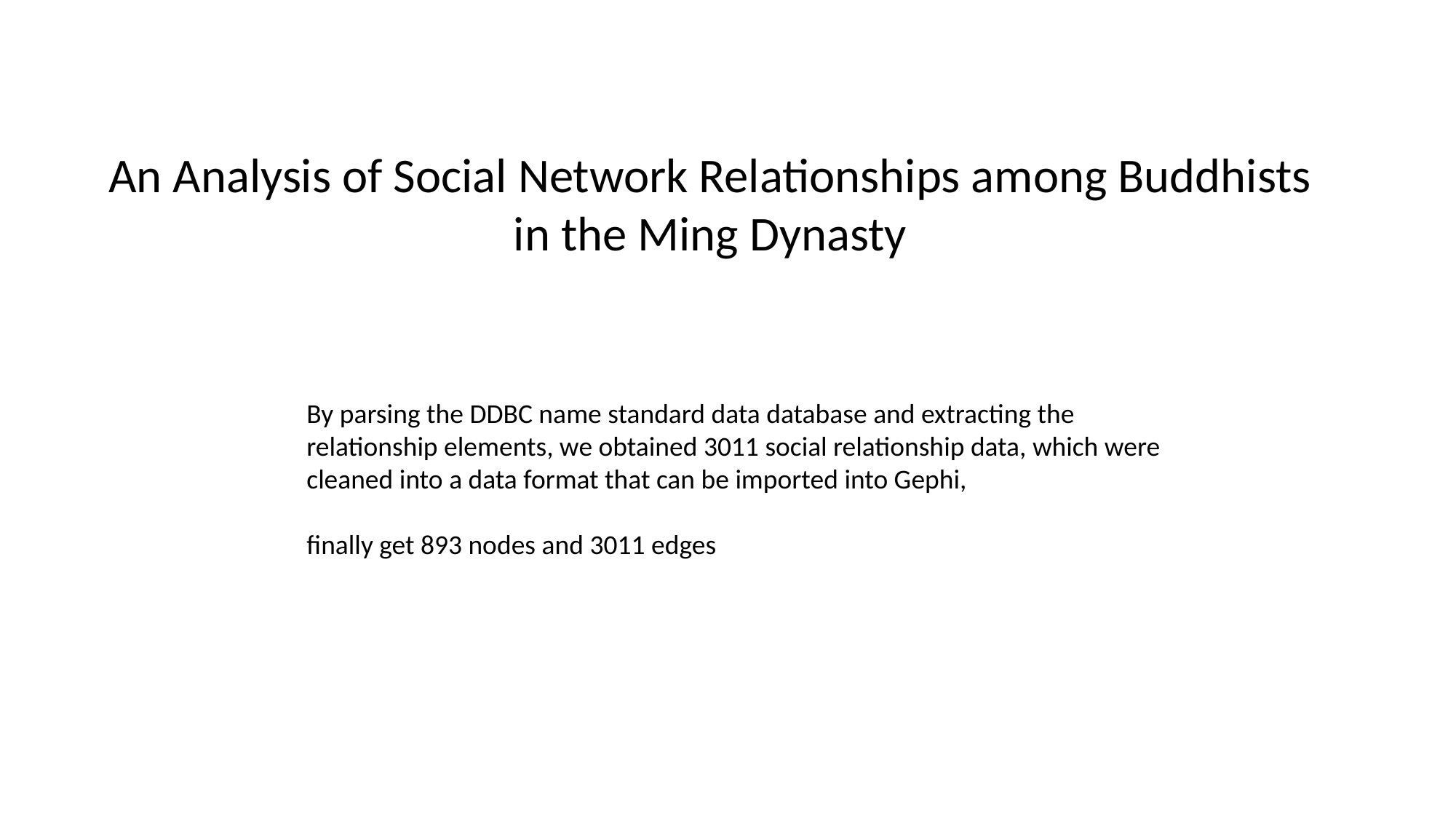

An Analysis of Social Network Relationships among Buddhists in the Ming Dynasty
By parsing the DDBC name standard data database and extracting the relationship elements, we obtained 3011 social relationship data, which were cleaned into a data format that can be imported into Gephi,

finally get 893 nodes and 3011 edges